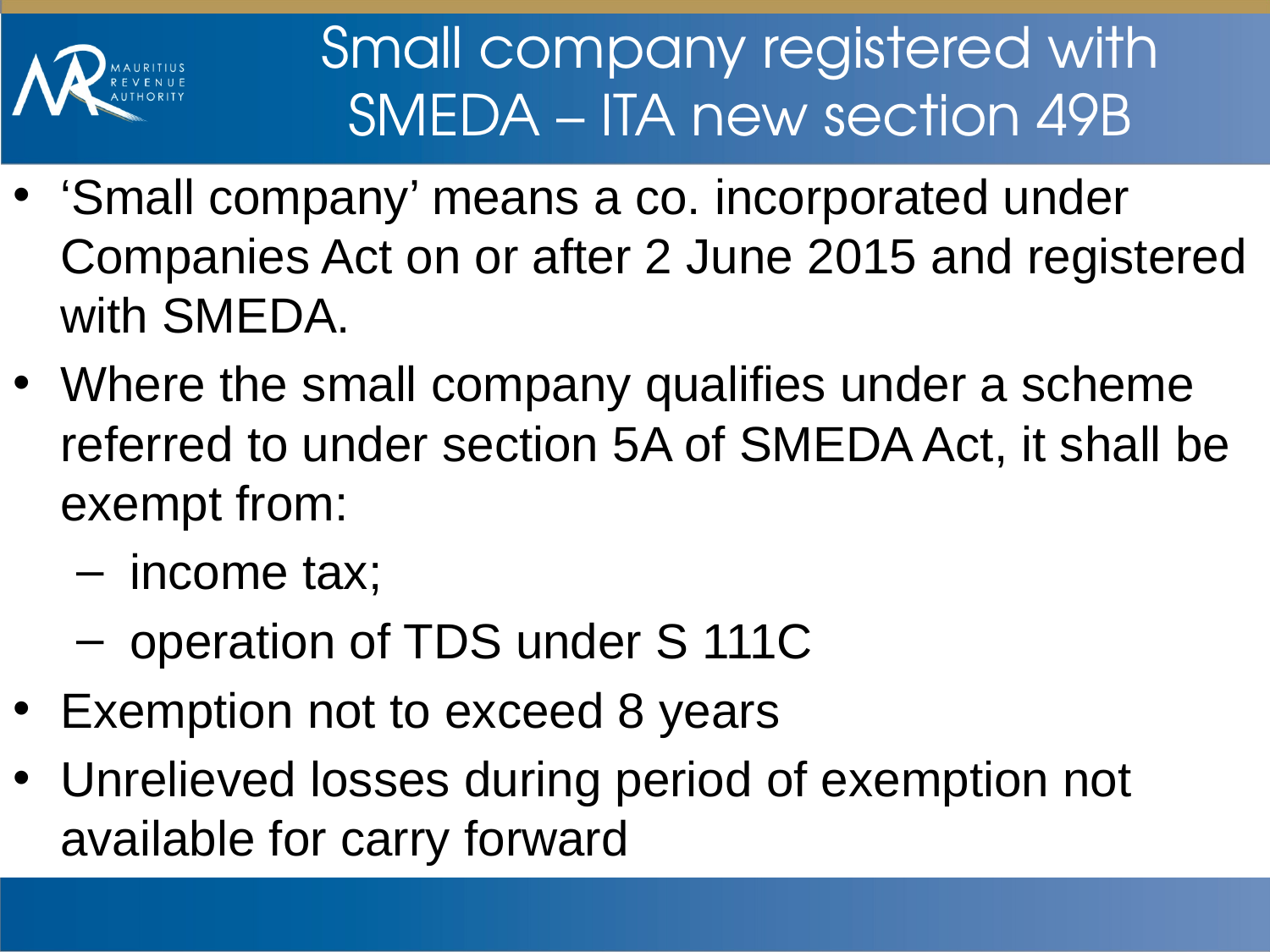

# Small company registered with SMEDA – ITA new section 49B
‘Small company’ means a co. incorporated under Companies Act on or after 2 June 2015 and registered with SMEDA.
Where the small company qualifies under a scheme referred to under section 5A of SMEDA Act, it shall be exempt from:
 income tax;
 operation of TDS under S 111C
Exemption not to exceed 8 years
Unrelieved losses during period of exemption not available for carry forward